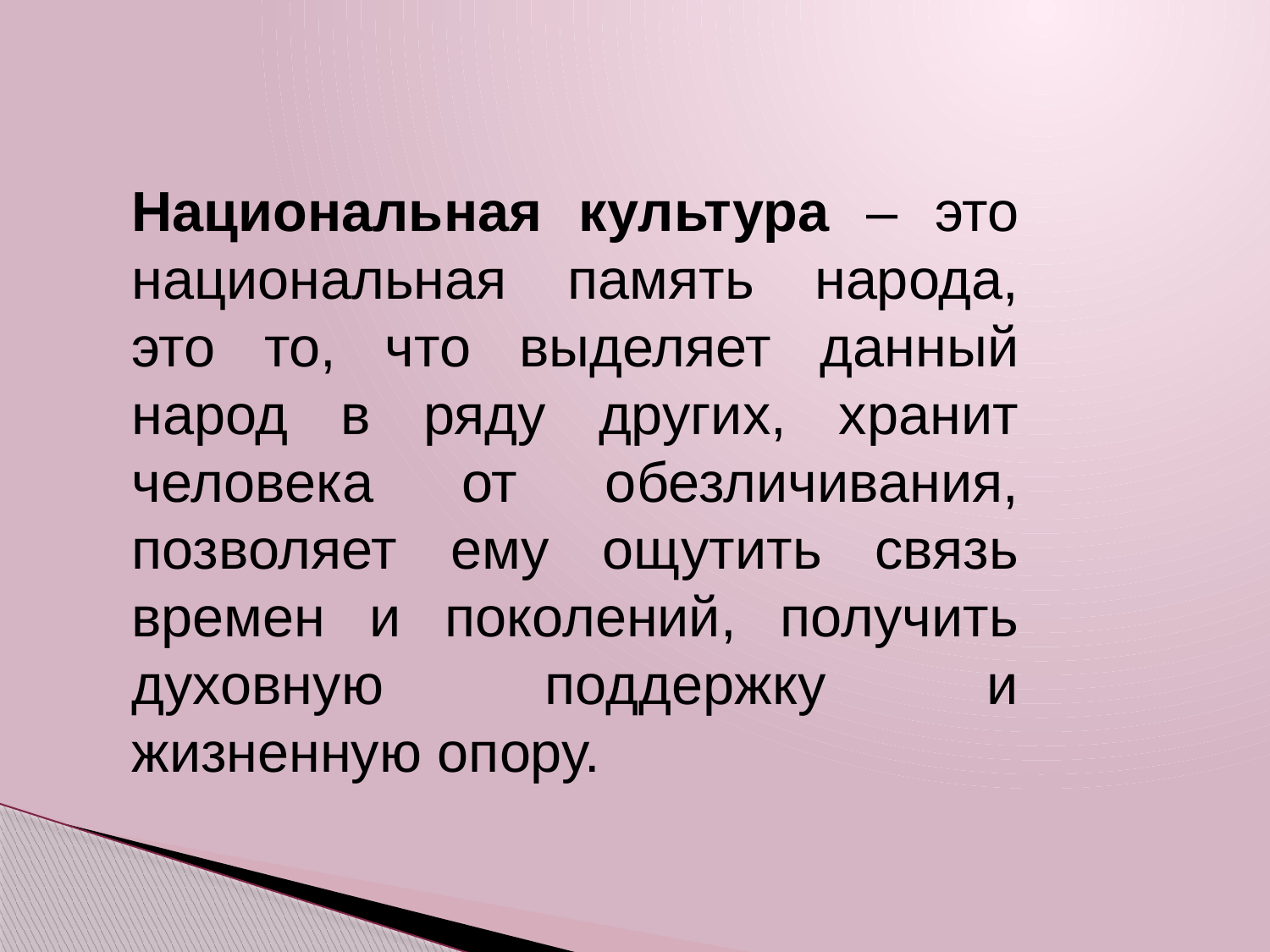

Национальная культура – это национальная память народа, это то, что выделяет данный народ в ряду других, хранит человека от обезличивания, позволяет ему ощутить связь времен и поколений, получить духовную поддержку и жизненную опору.